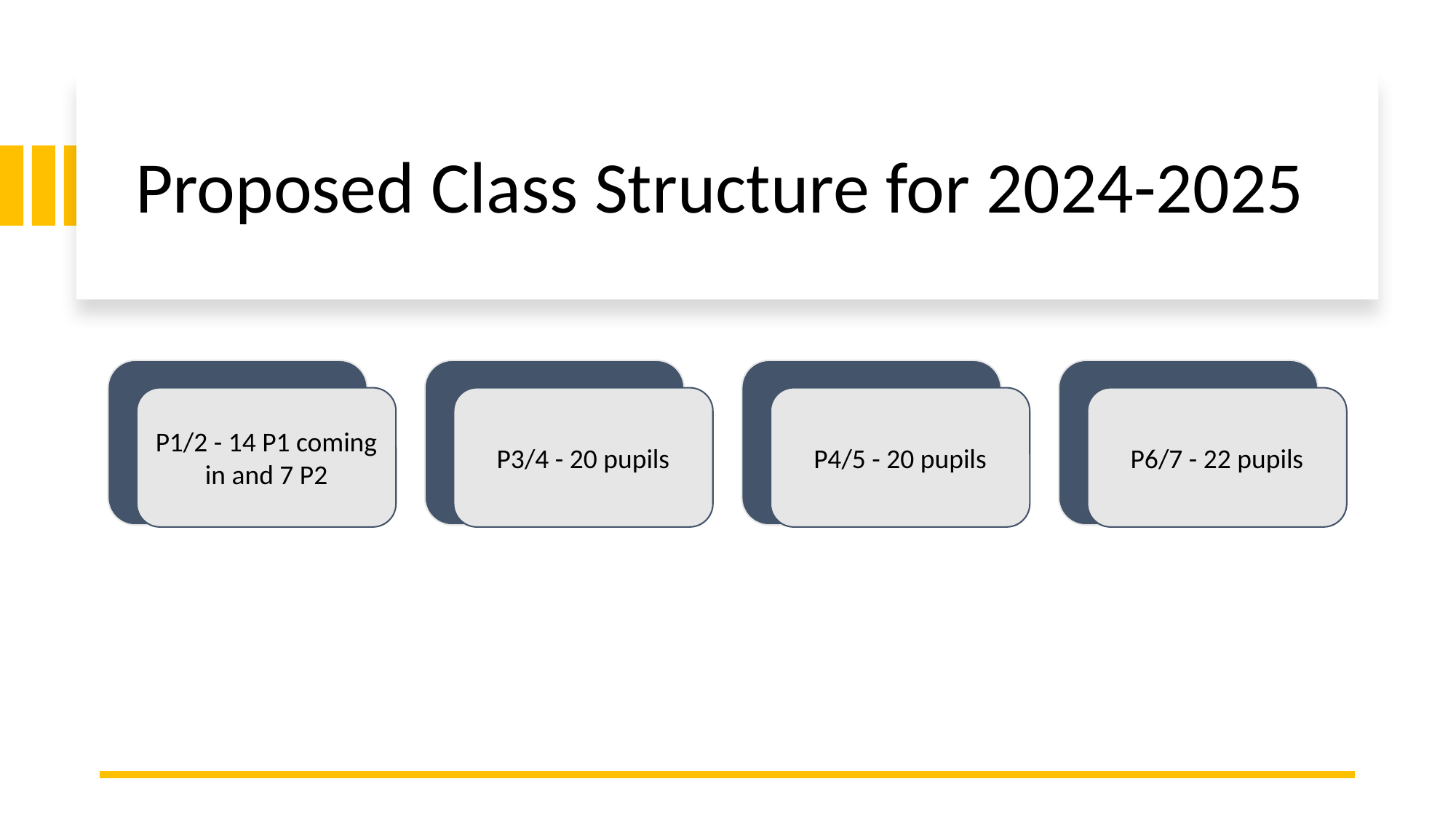

# Proposed Class Structure for 2024-2025

P1/2 - 14 P1 coming in and 7 P2
P3/4 - 20 pupils
P4/5 - 20 pupils
P6/7 - 22 pupils